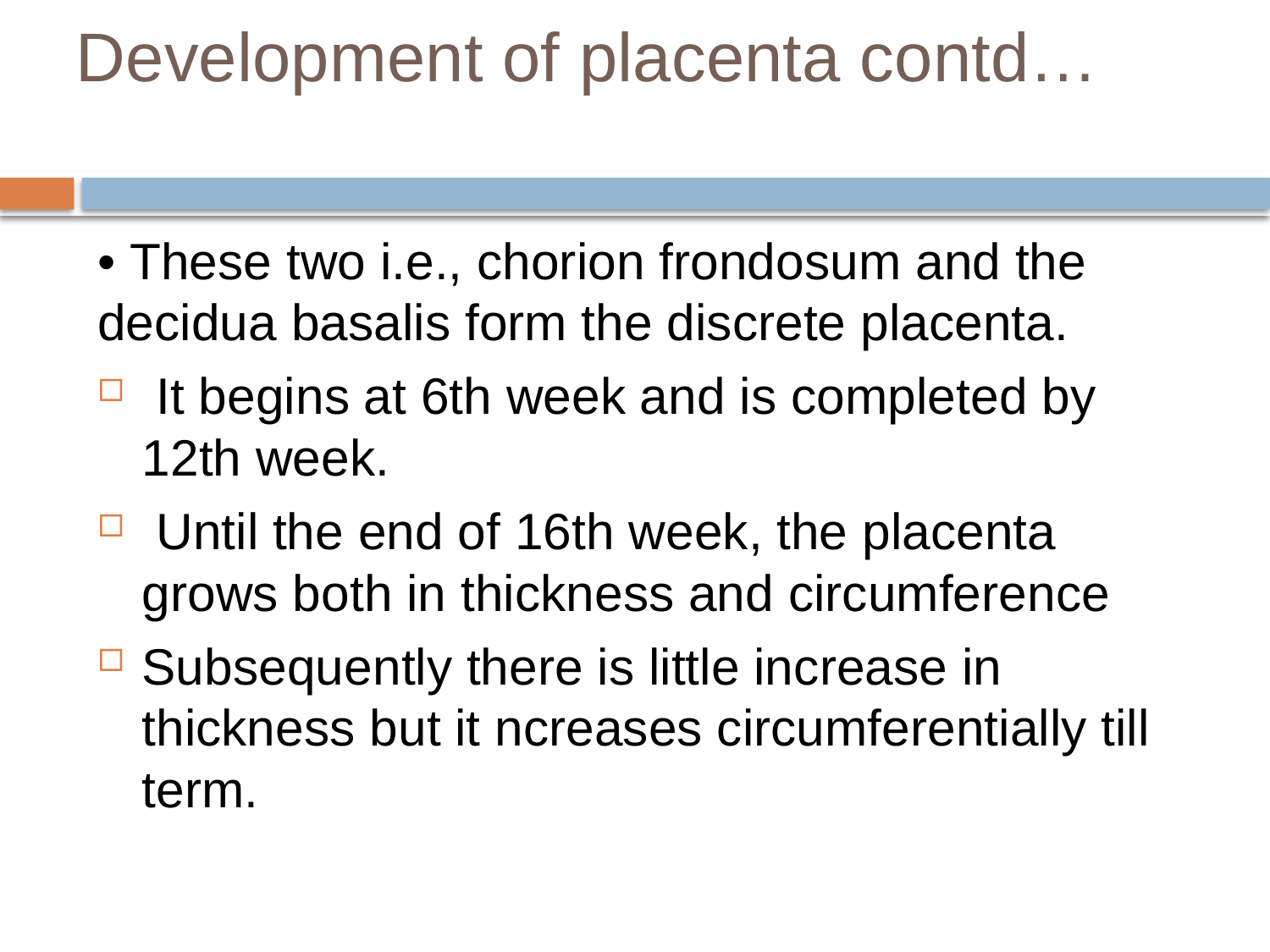

# Development of placenta contd…
• These two i.e., chorion frondosum and the decidua basalis form the discrete placenta.
 It begins at 6th week and is completed by 12th week.
 Until the end of 16th week, the placenta grows both in thickness and circumference
Subsequently there is little increase in thickness but it ncreases circumferentially till term.